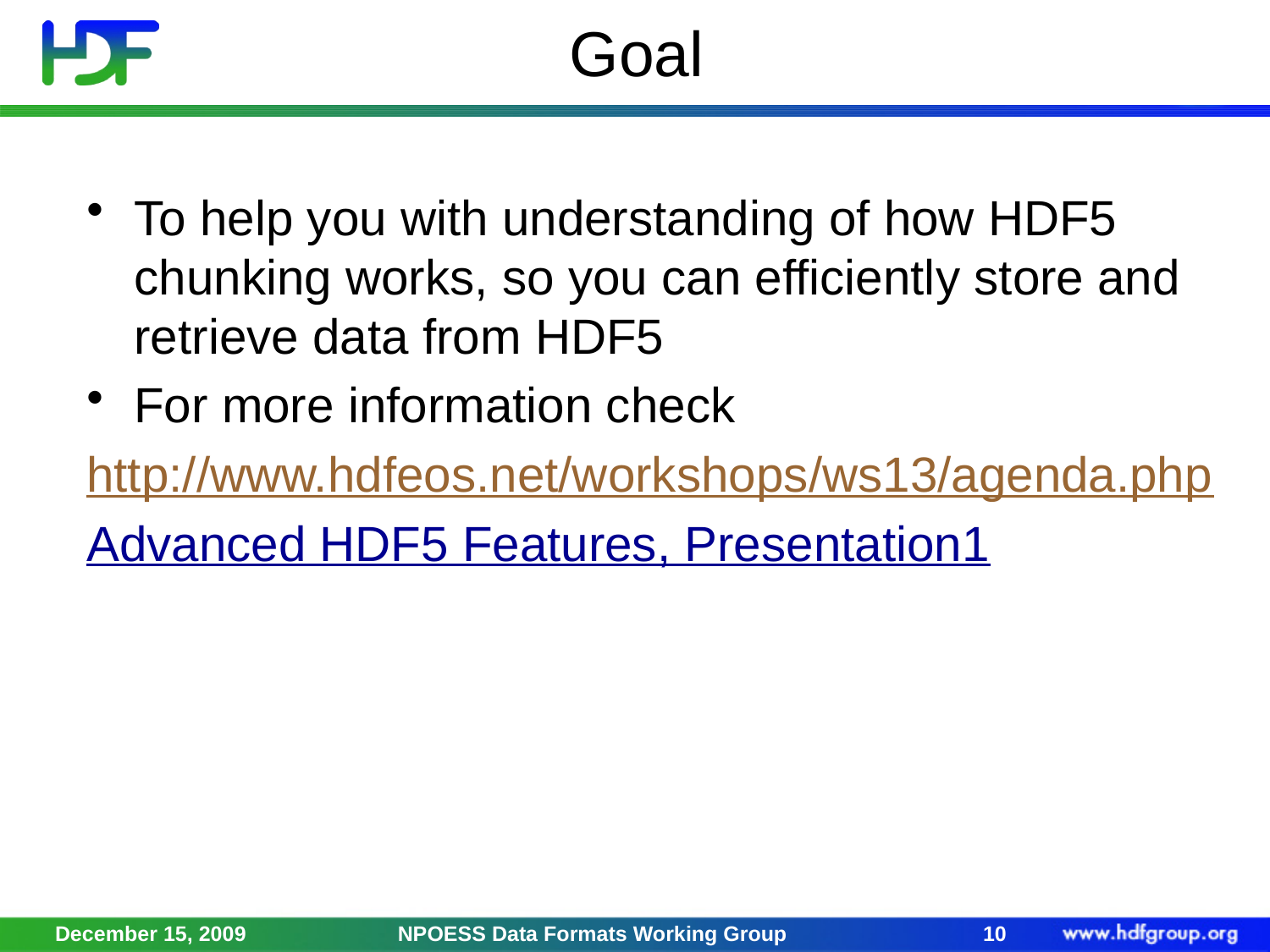

# Goal
To help you with understanding of how HDF5 chunking works, so you can efficiently store and retrieve data from HDF5
For more information check
http://www.hdfeos.net/workshops/ws13/agenda.php
Advanced HDF5 Features, Presentation1

December 15, 2009
NPOESS Data Formats Working Group
10